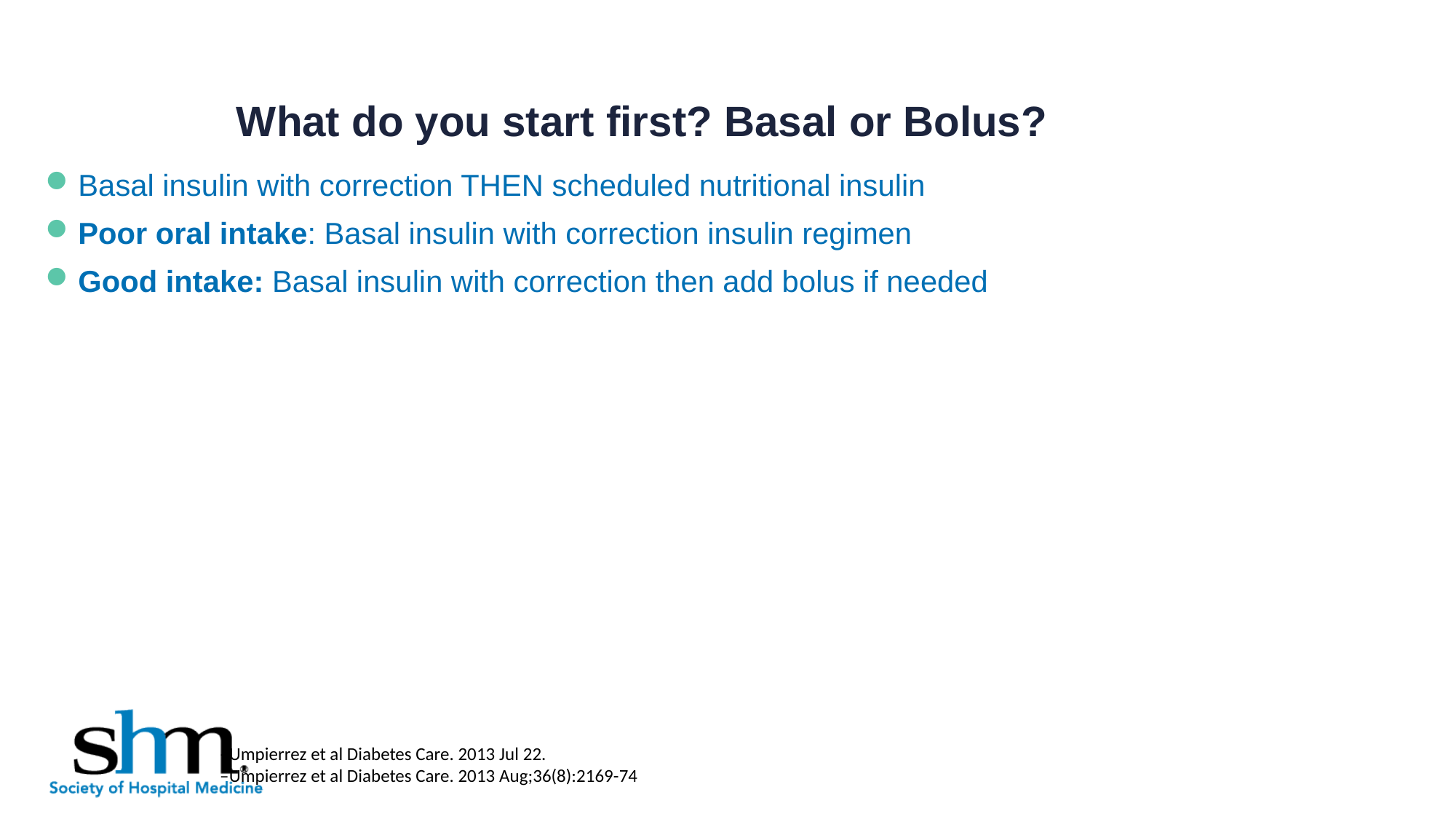

# What do you start first? Basal or Bolus?
Basal insulin with correction THEN scheduled nutritional insulin
Poor oral intake: Basal insulin with correction insulin regimen
Good intake: Basal insulin with correction then add bolus if needed
–Umpierrez et al Diabetes Care. 2013 Jul 22.
–Umpierrez et al Diabetes Care. 2013 Aug;36(8):2169-74